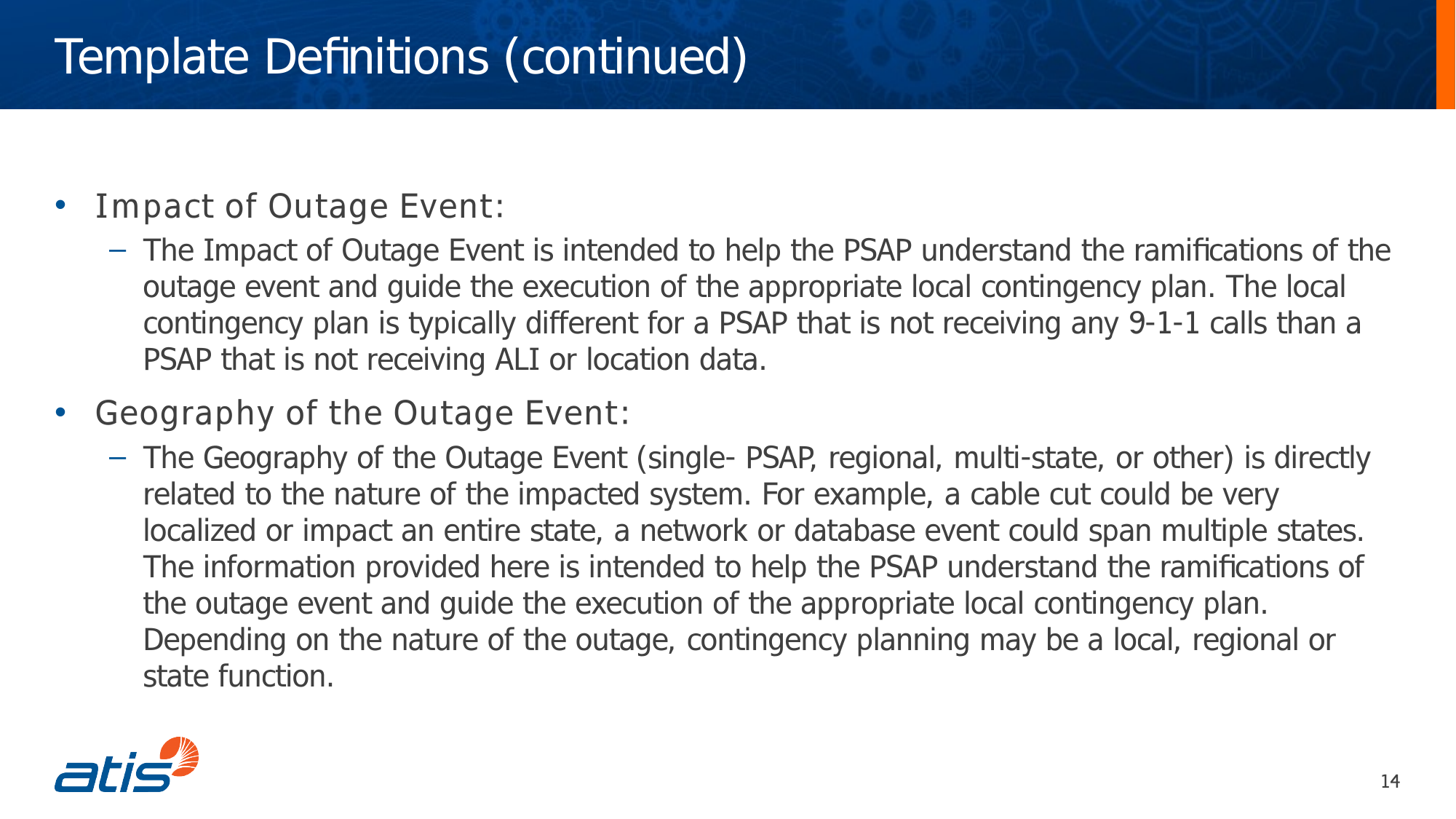

Template Definitions (continued)
Impact of Outage Event:
The Impact of Outage Event is intended to help the PSAP understand the ramifications of the outage event and guide the execution of the appropriate local contingency plan. The local contingency plan is typically different for a PSAP that is not receiving any 9-1-1 calls than a PSAP that is not receiving ALI or location data.
Geography of the Outage Event:
The Geography of the Outage Event (single- PSAP, regional, multi-state, or other) is directly related to the nature of the impacted system. For example, a cable cut could be very localized or impact an entire state, a network or database event could span multiple states. The information provided here is intended to help the PSAP understand the ramifications of the outage event and guide the execution of the appropriate local contingency plan. Depending on the nature of the outage, contingency planning may be a local, regional or state function.

14